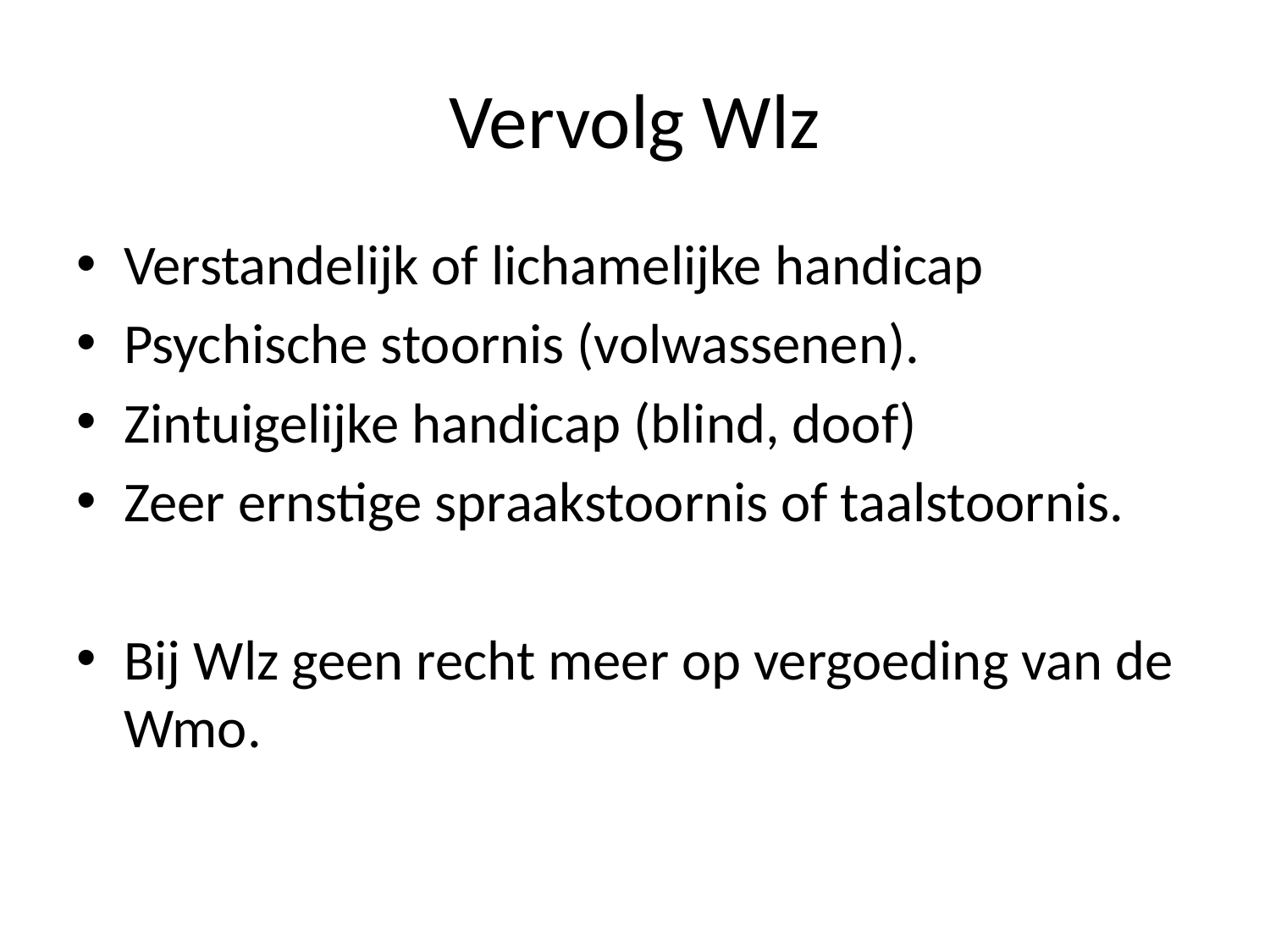

# Vervolg Wlz
Verstandelijk of lichamelijke handicap
Psychische stoornis (volwassenen).
Zintuigelijke handicap (blind, doof)
Zeer ernstige spraakstoornis of taalstoornis.

Bij Wlz geen recht meer op vergoeding van de Wmo.